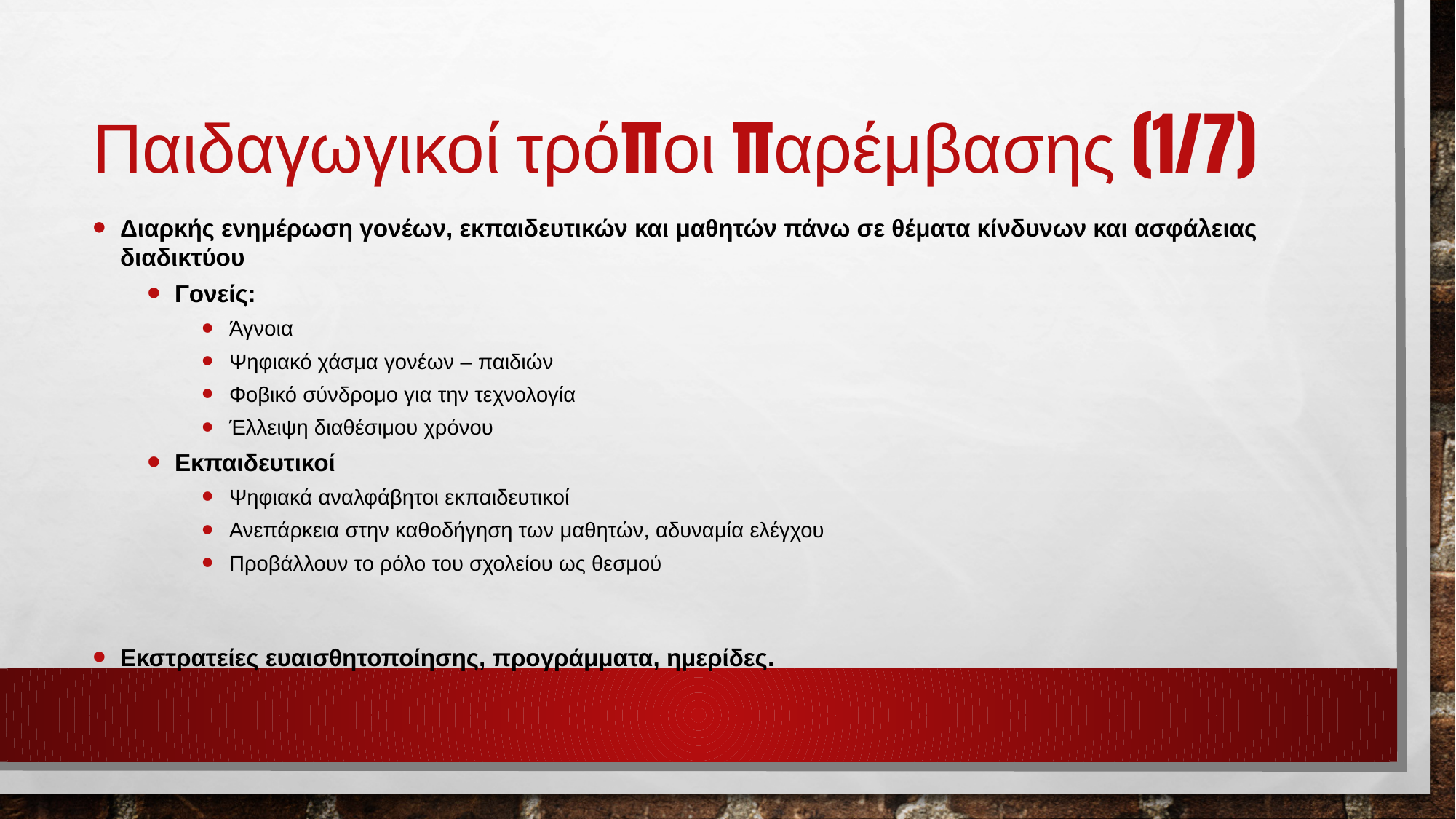

# Παιδαγωγικοί τρόποι παρέμβασης (1/7)
Διαρκής ενημέρωση γονέων, εκπαιδευτικών και μαθητών πάνω σε θέματα κίνδυνων και ασφάλειας διαδικτύου
Γονείς:
Άγνοια
Ψηφιακό χάσμα γονέων – παιδιών
Φοβικό σύνδρομο για την τεχνολογία
Έλλειψη διαθέσιμου χρόνου
Εκπαιδευτικοί
Ψηφιακά αναλφάβητοι εκπαιδευτικοί
Ανεπάρκεια στην καθοδήγηση των μαθητών, αδυναμία ελέγχου
Προβάλλουν το ρόλο του σχολείου ως θεσμού

Εκστρατείες ευαισθητοποίησης, προγράμματα, ημερίδες.